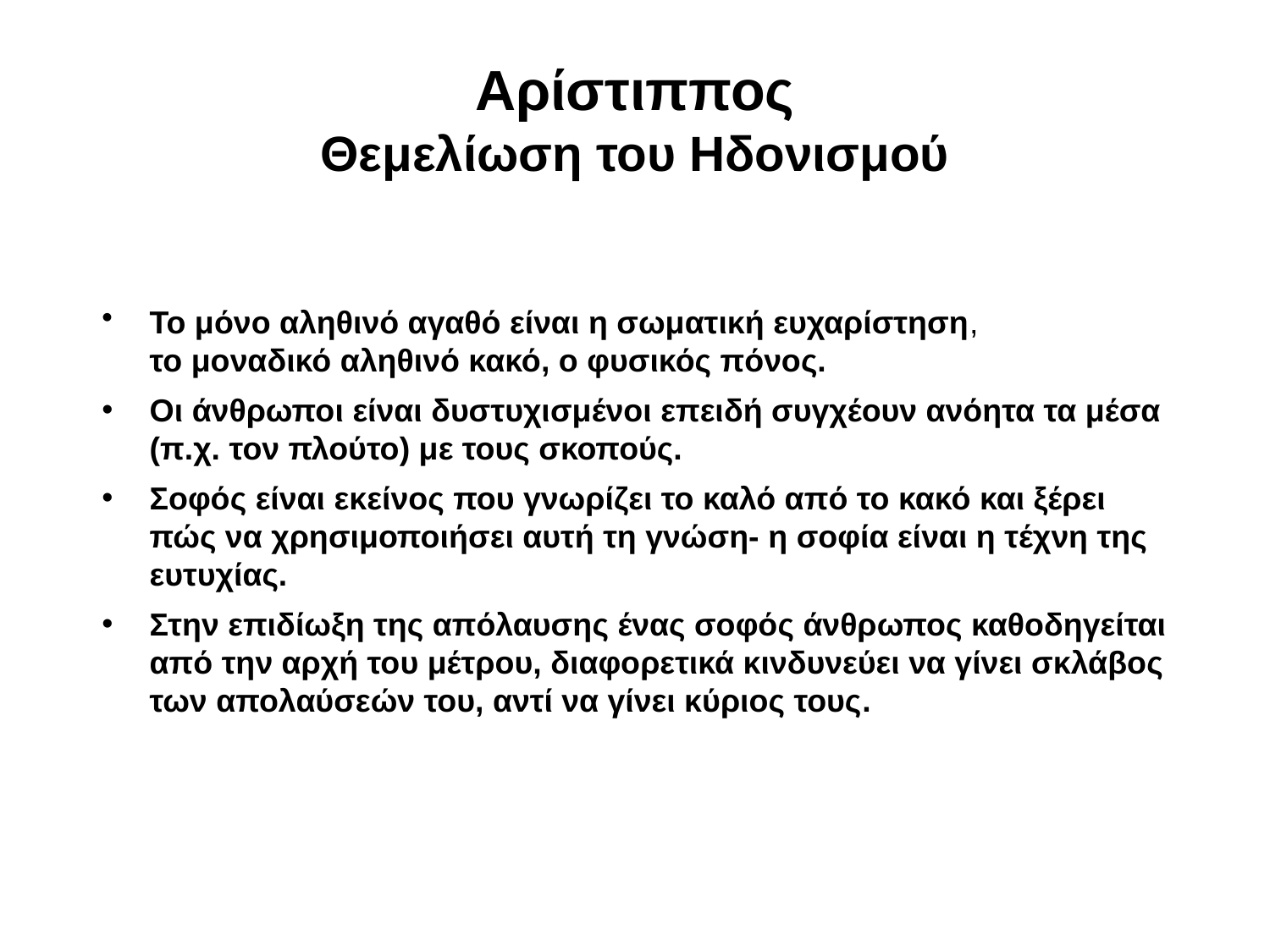

# Αρίστιππος Θεμελίωση του Ηδονισμού
Το μόνο αληθινό αγαθό είναι η σωματική ευχαρίστηση,
το μοναδικό αληθινό κακό, ο φυσικός πόνος.
Οι άνθρωποι είναι δυστυχισμένοι επειδή συγχέουν ανόητα τα μέσα (π.χ. τον πλούτο) με τους σκοπούς.
Σοφός είναι εκείνος που γνωρίζει το καλό από το κακό και ξέρει πώς να χρησιμοποιήσει αυτή τη γνώση- η σοφία είναι η τέχνη της ευτυχίας.
Στην επιδίωξη της απόλαυσης ένας σοφός άνθρωπος καθοδηγείται από την αρχή του μέτρου, διαφορετικά κινδυνεύει να γίνει σκλάβος των απολαύσεών του, αντί να γίνει κύριος τους.
Αρίστιππος
c. 435 - περ. 365 π.Χ.